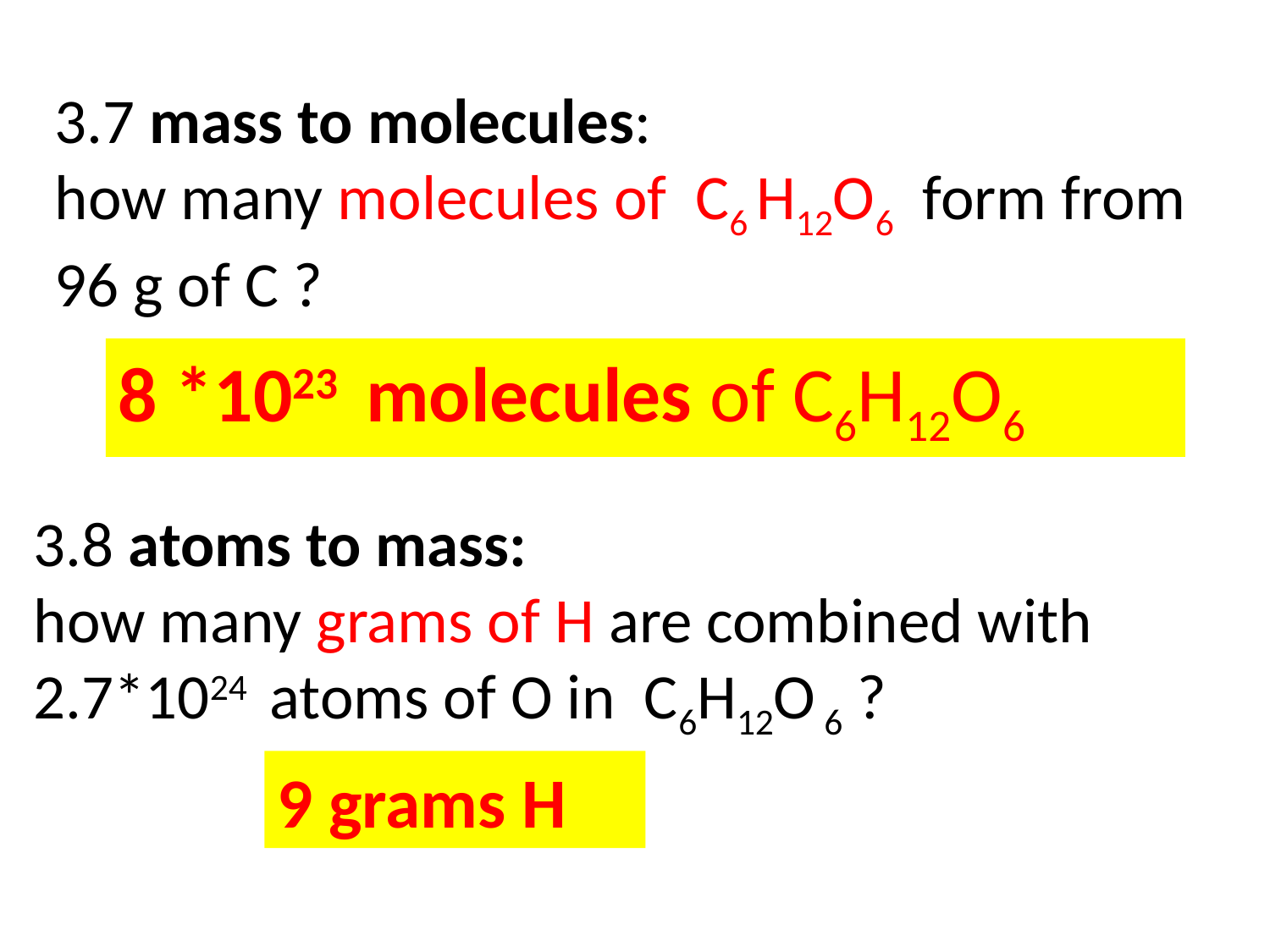

3.7 mass to molecules:
how many molecules of  C6 H12O6  form from 96 g of C ?
8 *1023  molecules of C6H12O6
3.8 atoms to mass:
how many grams of H are combined with 2.7*1024  atoms of O in  C6H12O 6 ?
9 grams H